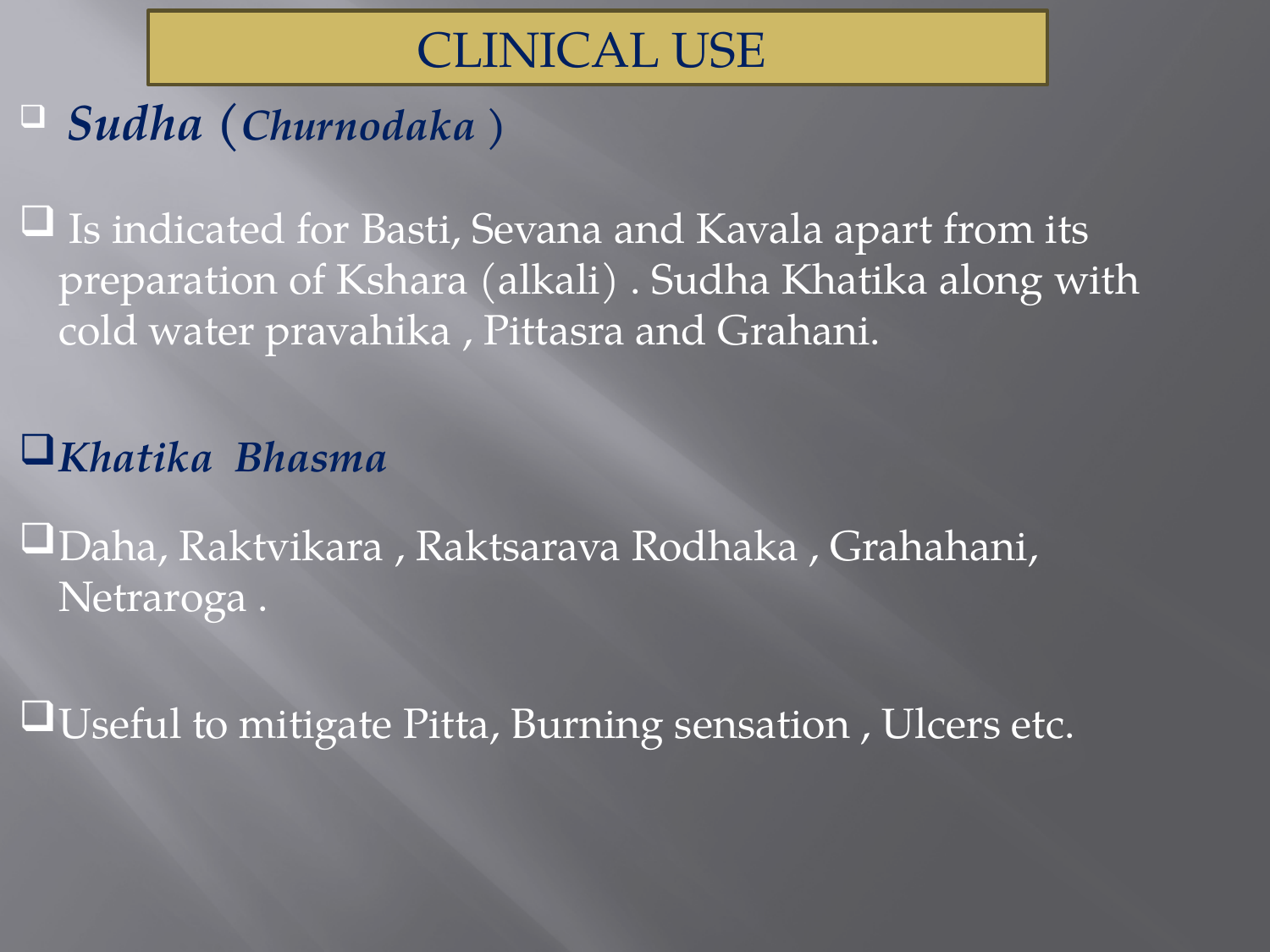

CLINICAL USE
 Sudha (Churnodaka )

 Is indicated for Basti, Sevana and Kavala apart from its preparation of Kshara (alkali) . Sudha Khatika along with cold water pravahika , Pittasra and Grahani.

Khatika  Bhasma

Daha, Raktvikara , Raktsarava Rodhaka , Grahahani, Netraroga .

Useful to mitigate Pitta, Burning sensation , Ulcers etc.